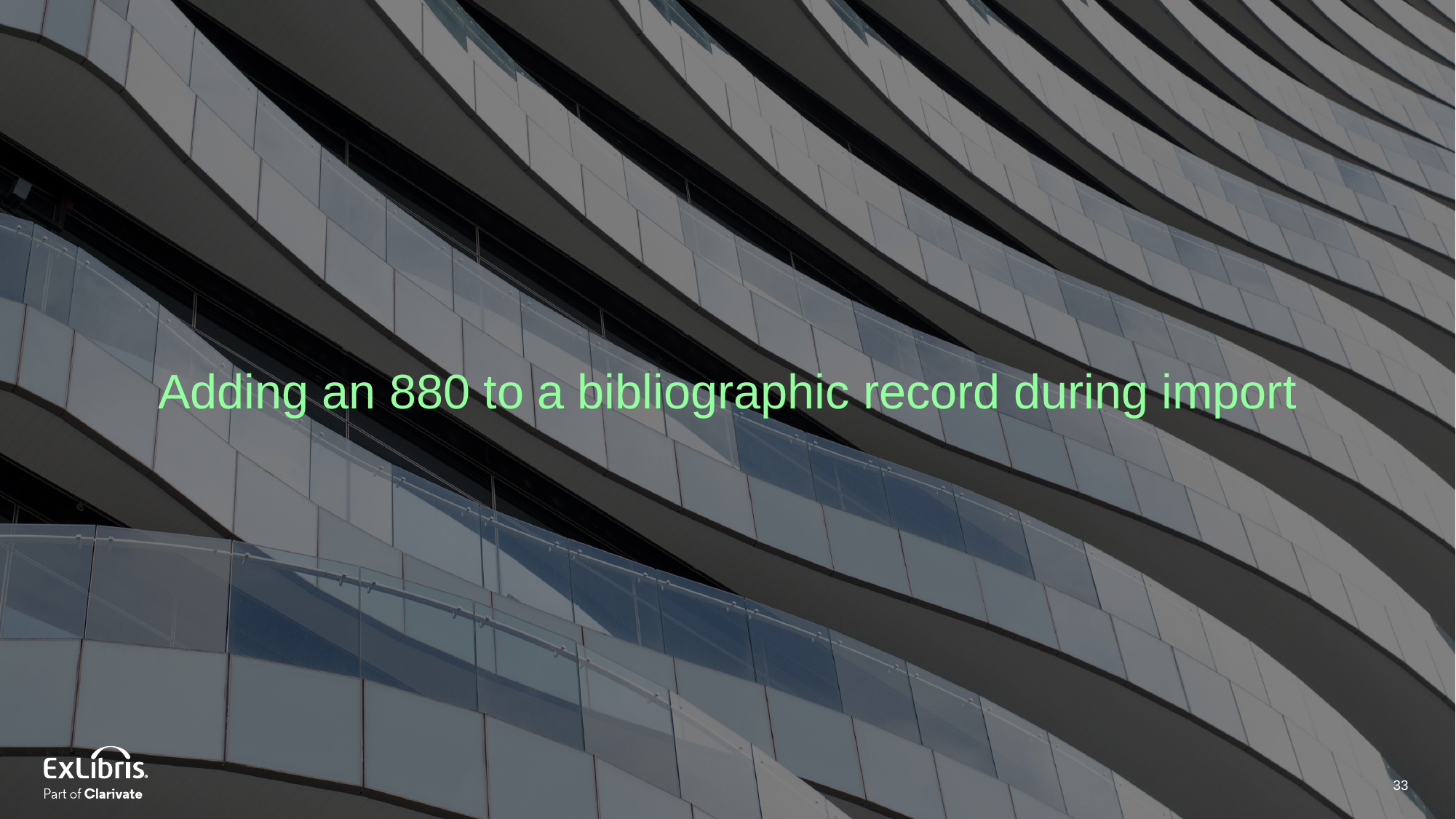

Adding an 880 to a bibliographic record during import
33